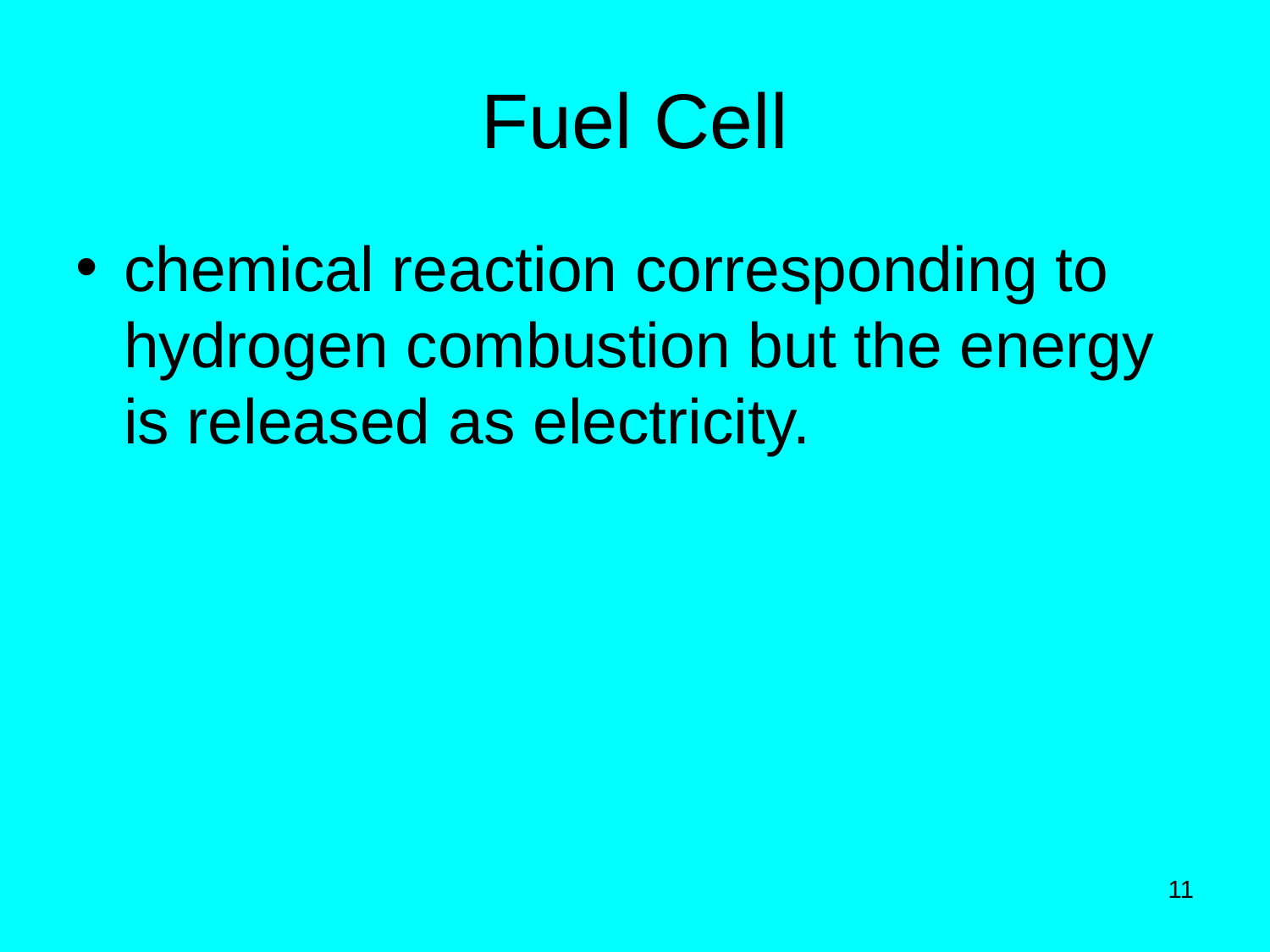

# Fuel Cell
chemical reaction corresponding to hydrogen combustion but the energy is released as electricity.
11